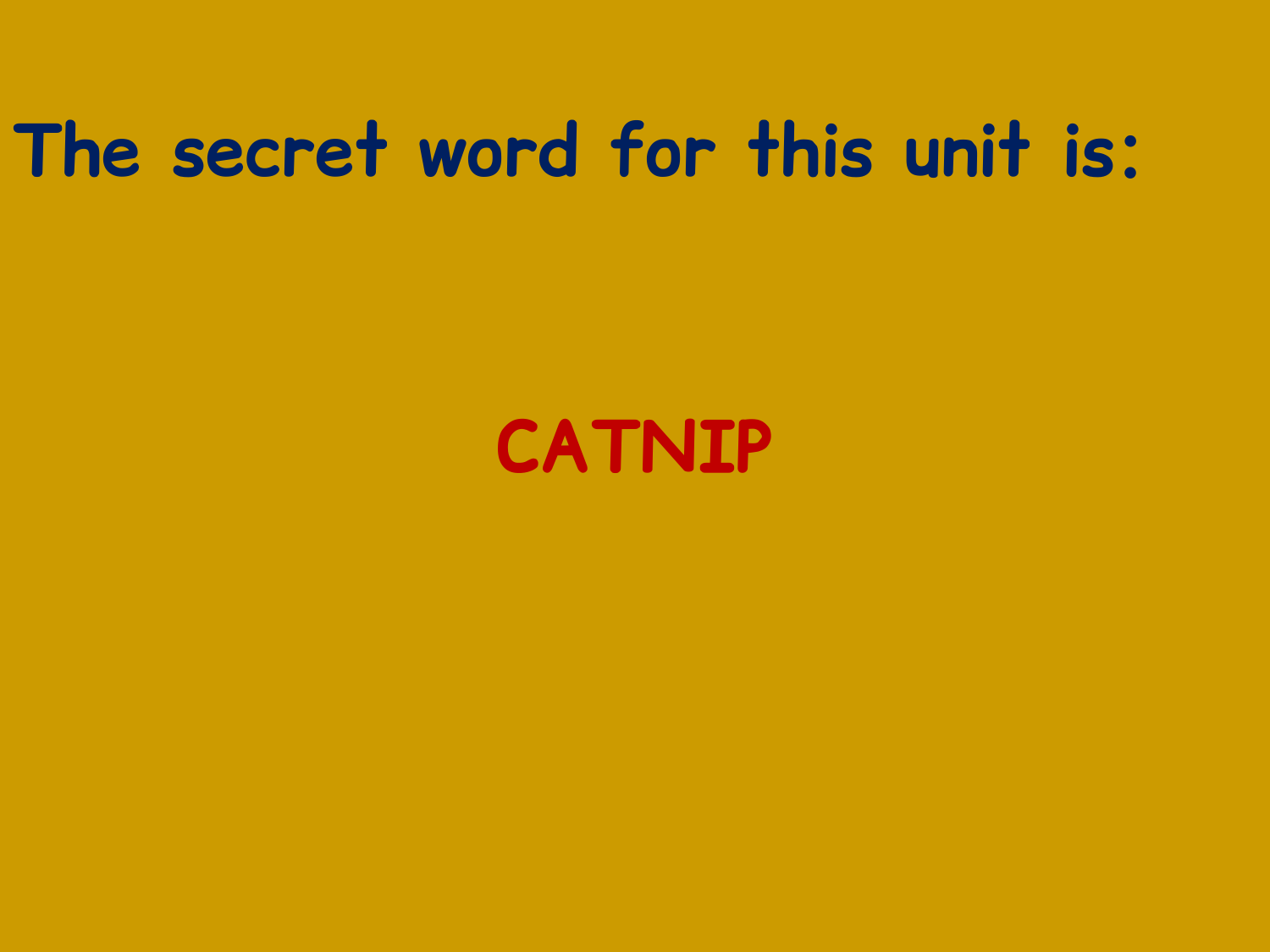

The secret word for this unit is:

CATNIP